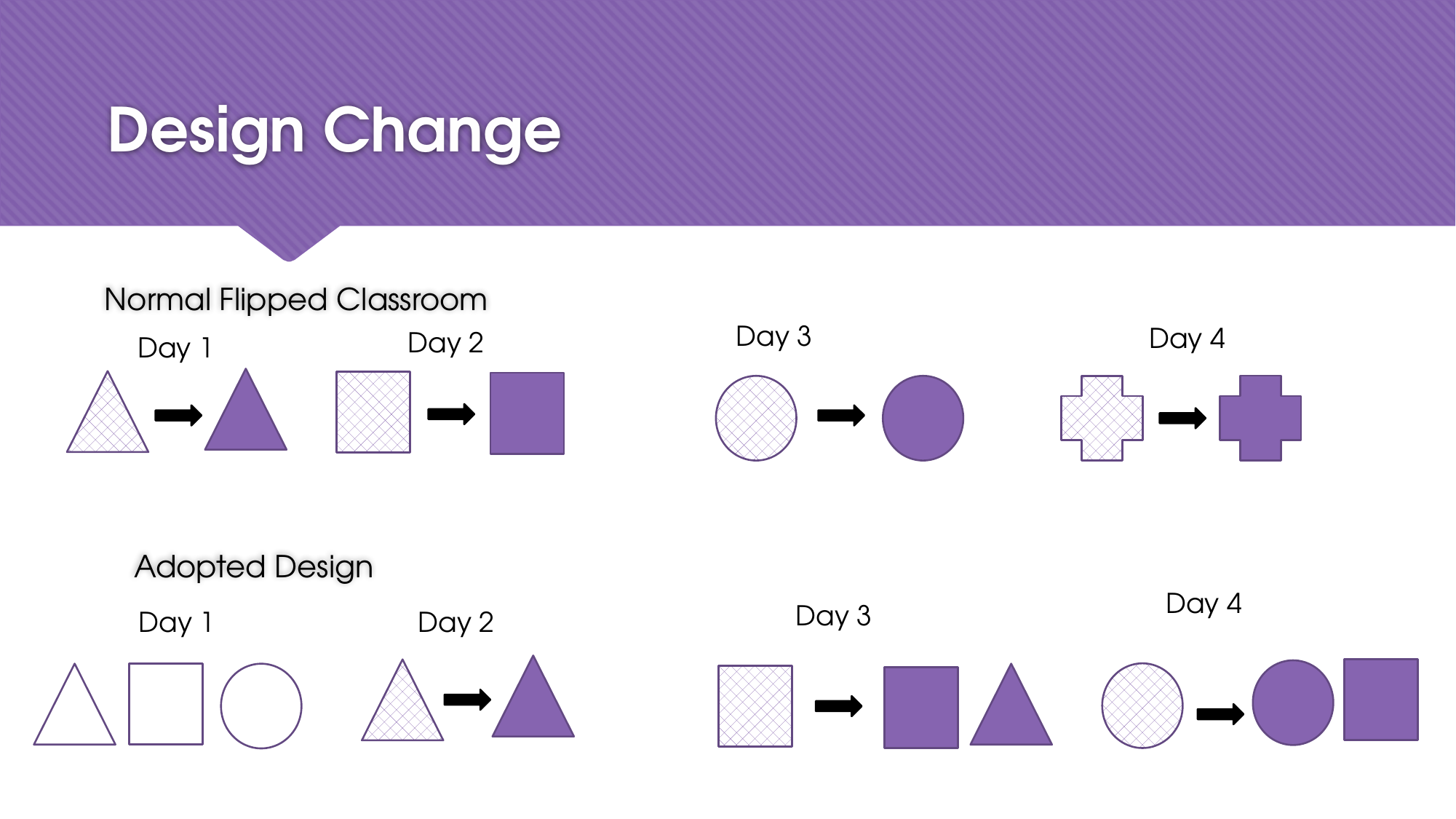

# Design Change
Normal Flipped Classroom
Day 3
Day 4
Day 2
Day 1

Adopted Design
Day 4
Day 3
Day 1
Day 2